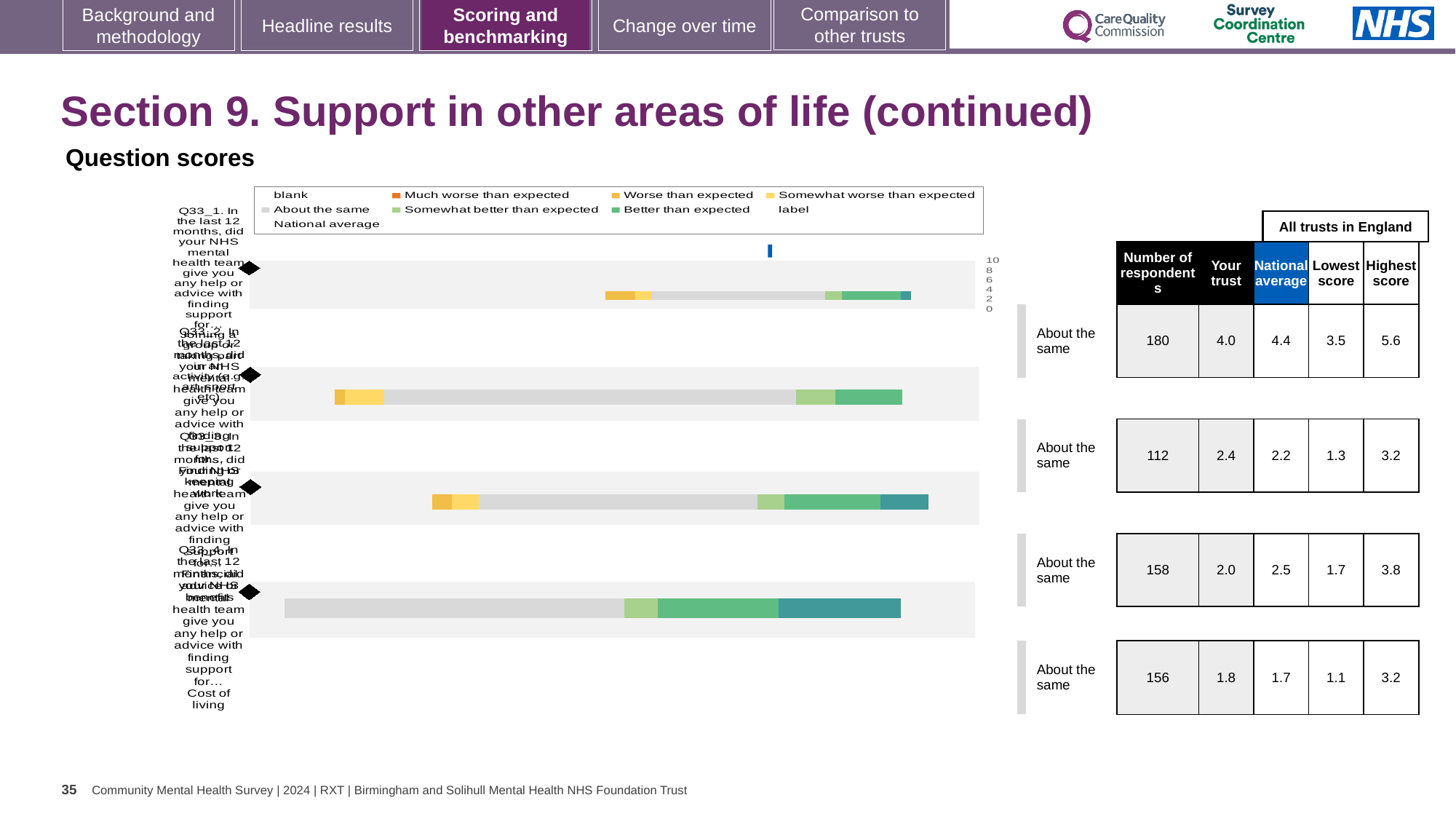

# Section 9. Support in other areas of life (continued)
Question scores

### Chart

| Category | blank | Much worse than expected | Worse than expected | Somewhat worse than expected | About the same | Somewhat better than expected | Better than expected | Much better than expected | Your trust | National average |  |
|---|---|---|---|---|---|---|---|---|---|---|---|
All trusts in England
|  |  | Number of respondents | Your trust | National average | Lowest score | Highest score |
| --- | --- | --- | --- | --- | --- | --- |
|  | About the same | 180 | 4.0 | 4.4 | 3.5 | 5.6 |
|  |  |  |  |  |  |  |
|  | About the same | 112 | 2.4 | 2.2 | 1.3 | 3.2 |
|  |  |  |  |  |  |  |
|  | About the same | 158 | 2.0 | 2.5 | 1.7 | 3.8 |
|  |  |  |  |  |  |  |
|  | About the same | 156 | 1.8 | 1.7 | 1.1 | 3.2 |
|  |  |  |  |  |  |  |

### Chart

| Category | blank | Much worse than expected | Worse than expected | Somewhat worse than expected | About the same | Somewhat better than expected | Better than expected | Much better than expected | Your Trust | Trust Average |  |
|---|---|---|---|---|---|---|---|---|---|---|---|

### Chart

| Category | blank | Much worse than expected | Worse than expected | Somewhat worse than expected | About the same | Somewhat better than expected | Better than expected | Much better than expected | Your Trust | Trust Average |  |
|---|---|---|---|---|---|---|---|---|---|---|---|

### Chart

| Category | blank | Much worse than expected | Worse than expected | Somewhat worse than expected | About the same | Somewhat better than expected | Better than expected | Much better than expected | Your trust | National average |  |
|---|---|---|---|---|---|---|---|---|---|---|---|
35